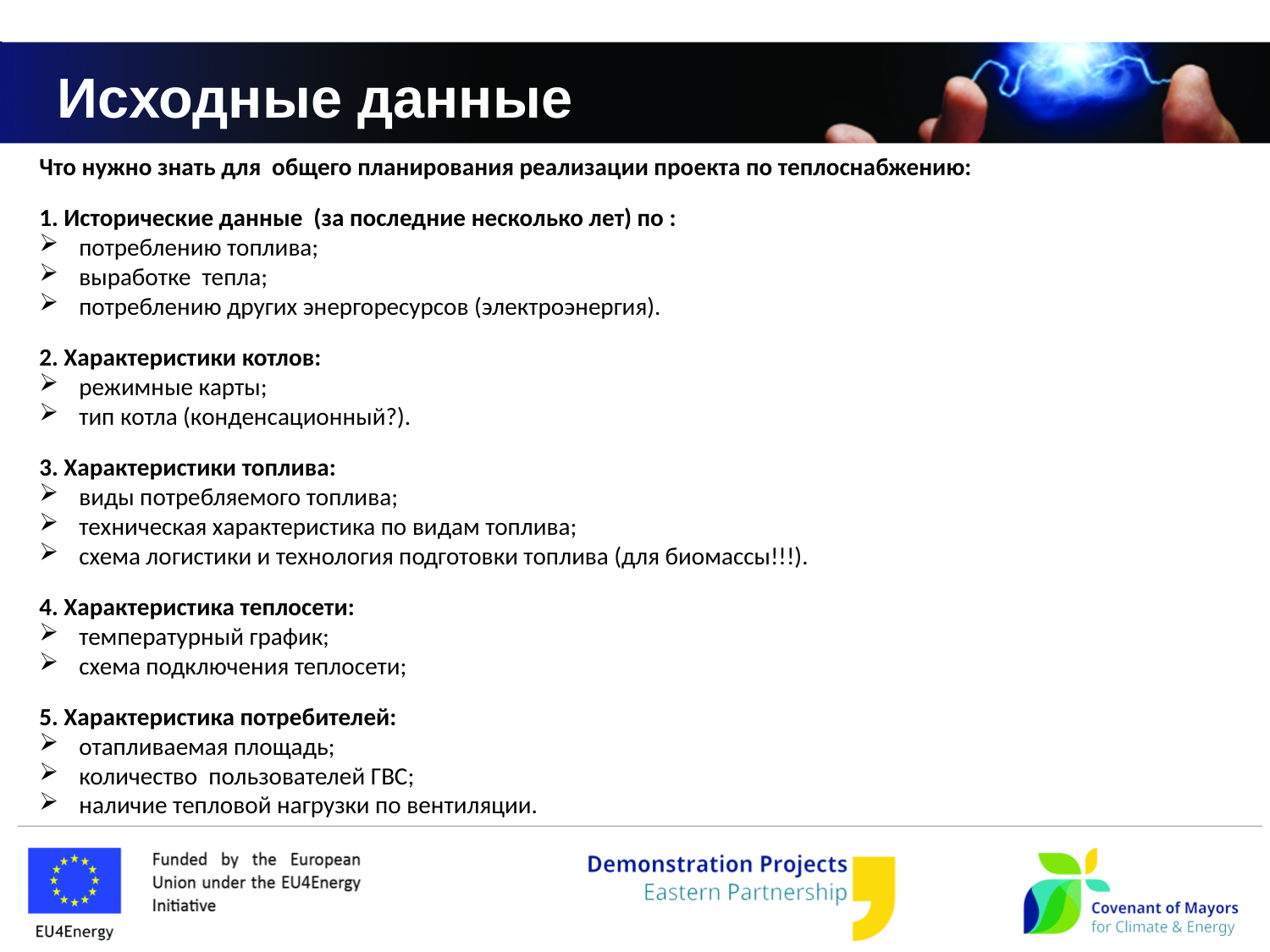

# Исходные данные
Что нужно знать для  общего планирования реализации проекта по теплоснабжению:

1. Исторические данные  (за последние несколько лет) по :
потреблению топлива;
выработке  тепла;
потреблению других энергоресурсов (электроэнергия).

2. Характеристики котлов:
режимные карты;
тип котла (конденсационный?).

3. Характеристики топлива:
виды потребляемого топлива;
техническая характеристика по видам топлива;
схема логистики и технология подготовки топлива (для биомассы!!!).

4. Характеристика теплосети:
температурный график;
схема подключения теплосети;

5. Характеристика потребителей:
отапливаемая площадь;
количество  пользователей ГВС;
наличие тепловой нагрузки по вентиляции.